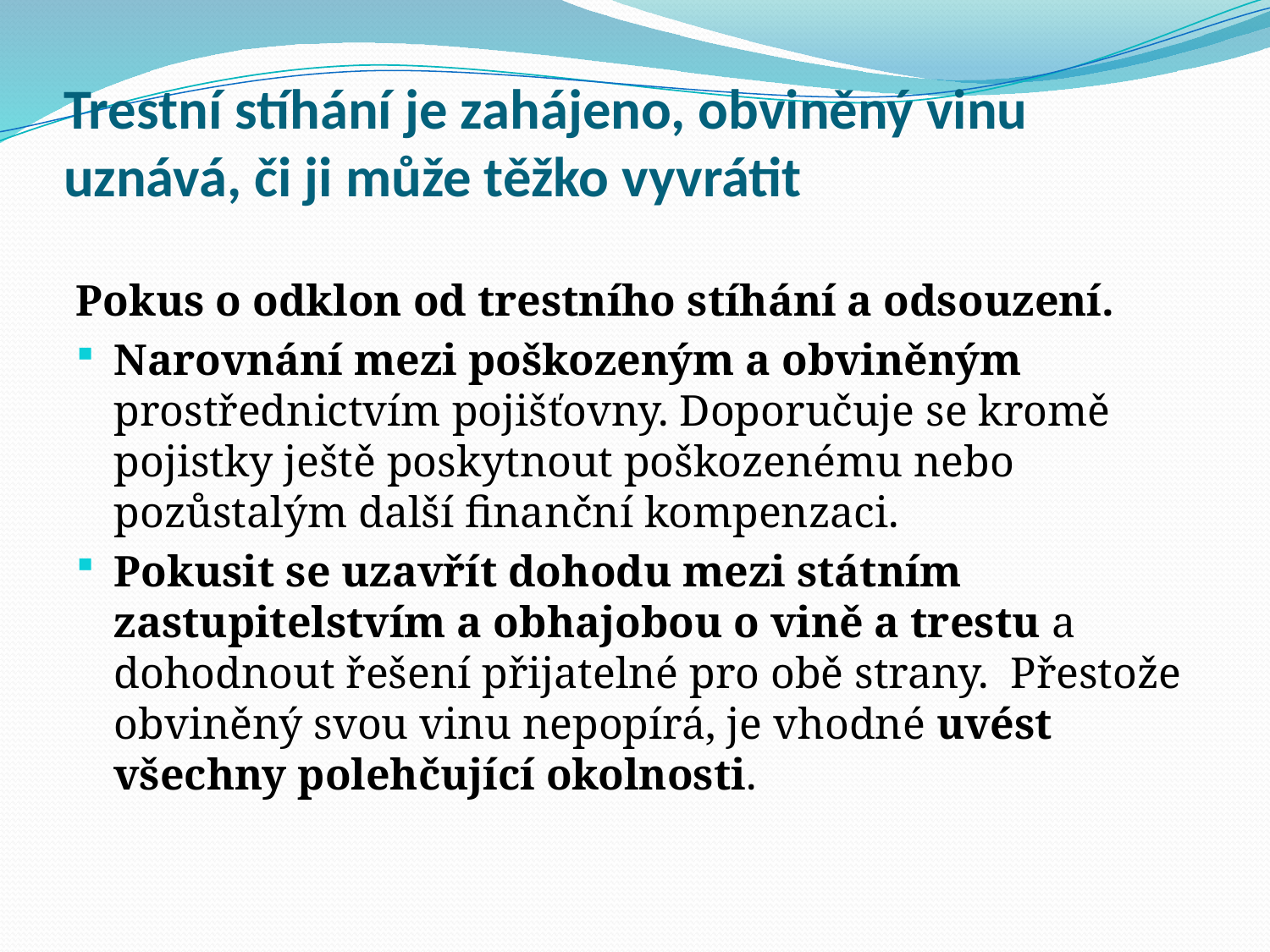

# Trestní stíhání je zahájeno, obviněný vinu uznává, či ji může těžko vyvrátit
Pokus o odklon od trestního stíhání a odsouzení.
Narovnání mezi poškozeným a obviněným prostřednictvím pojišťovny. Doporučuje se kromě pojistky ještě poskytnout poškozenému nebo pozůstalým další finanční kompenzaci.
Pokusit se uzavřít dohodu mezi státním zastupitelstvím a obhajobou o vině a trestu a dohodnout řešení přijatelné pro obě strany.  Přestože obviněný svou vinu nepopírá, je vhodné uvést všechny polehčující okolnosti.